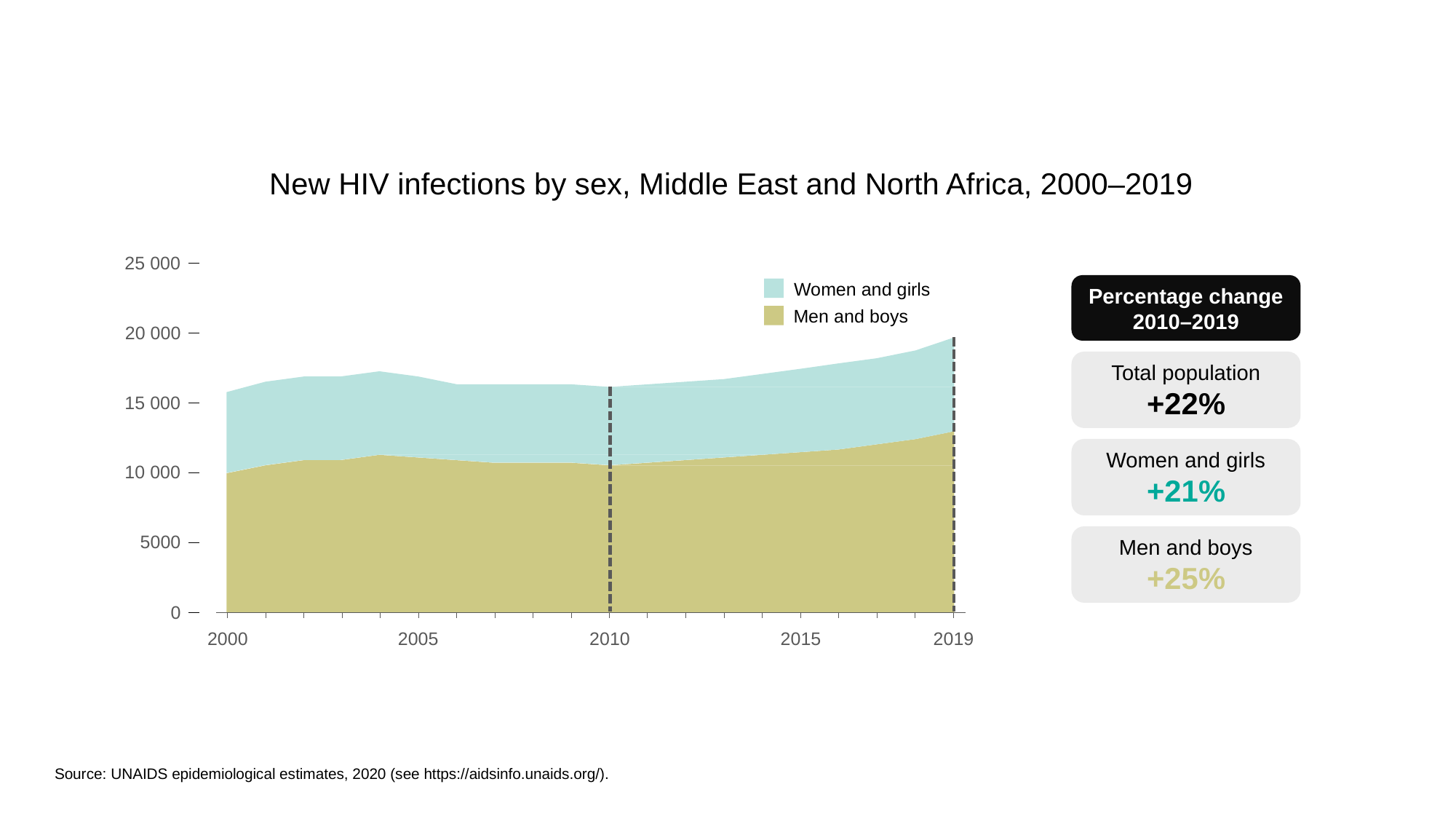

New HIV infections by sex, Middle East and North Africa, 2000–2019
25 000
Women and girls
Percentage change
2010–2019

Men and boys

20 000

Total population
+22%
 15 000

Women and girls
+21%
10 000
 5000
Men and boys
+25%
0

2000
2005
2010
2015
2019
Source: UNAIDS epidemiological estimates, 2020 (see https://aidsinfo.unaids.org/).